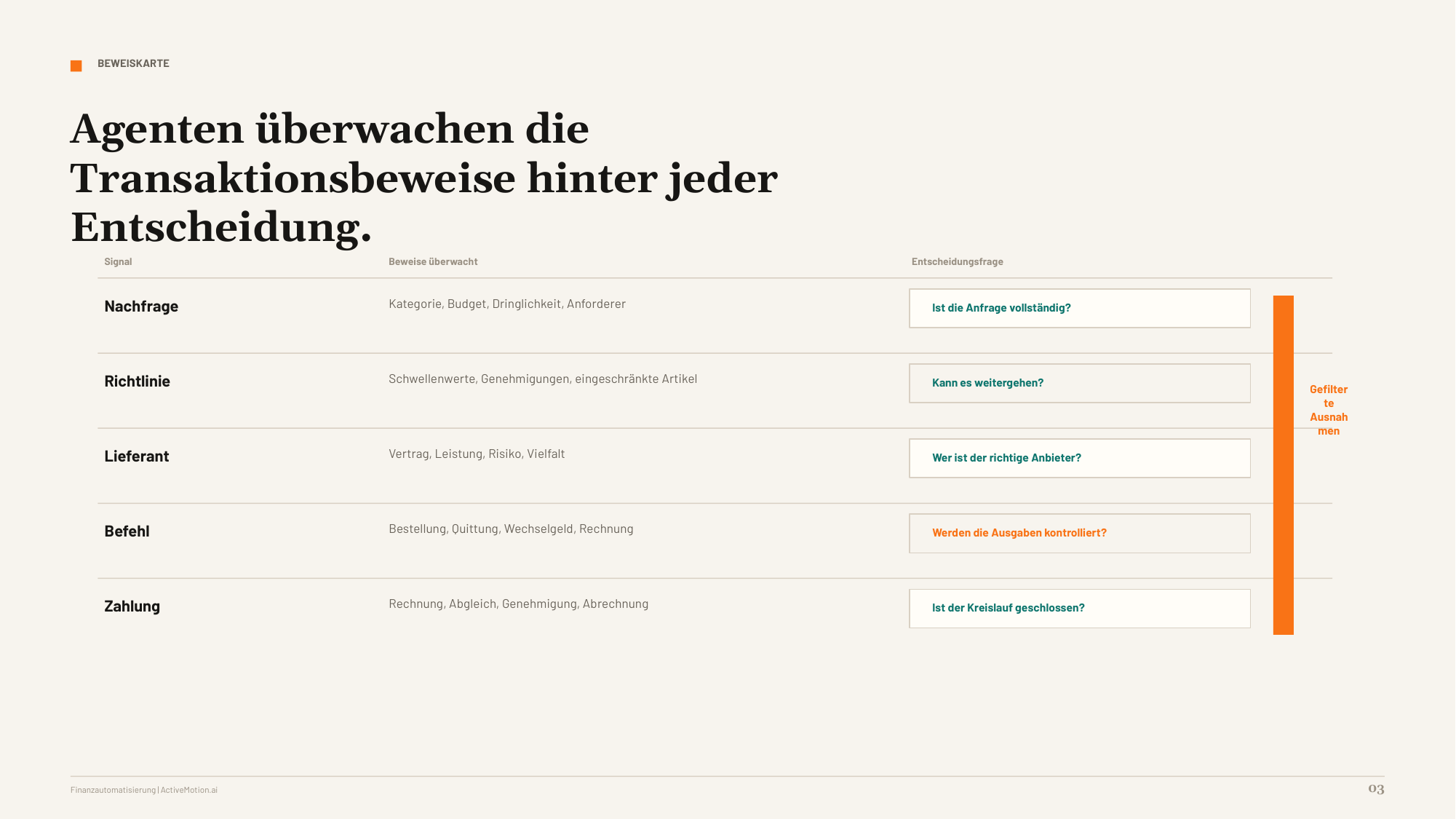

BEWEISKARTE

Agenten überwachen die Transaktionsbeweise hinter jeder Entscheidung.
Signal
Beweise überwacht
Entscheidungsfrage

Nachfrage
Kategorie, Budget, Dringlichkeit, Anforderer

Ist die Anfrage vollständig?

Richtlinie
Schwellenwerte, Genehmigungen, eingeschränkte Artikel
Kann es weitergehen?
Gefilterte Ausnahmen

Lieferant
Vertrag, Leistung, Risiko, Vielfalt
Wer ist der richtige Anbieter?

Befehl
Bestellung, Quittung, Wechselgeld, Rechnung
Werden die Ausgaben kontrolliert?

Zahlung
Rechnung, Abgleich, Genehmigung, Abrechnung
Ist der Kreislauf geschlossen?

03
Finanzautomatisierung | ActiveMotion.ai